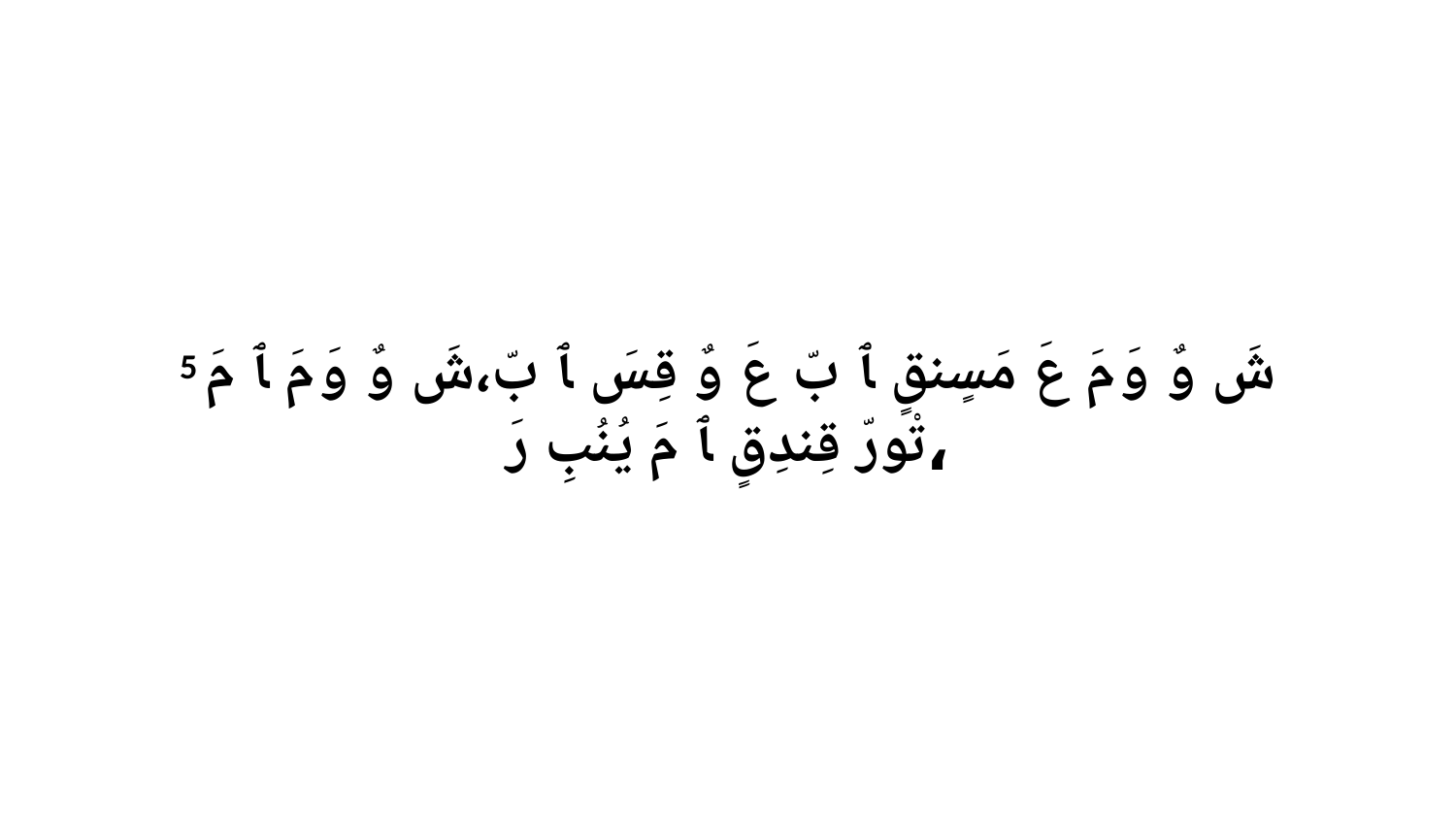

5 شَ وٌ وَ مَ عَ مَسٍنقٍ ﭑ بّ عَ وٌ قِسَ ﭑ بّ،شَ وٌ وَ مَ ﭑ مَ تْورّ قِندِقٍ ﭑ مَ يُنُبِ رَ،